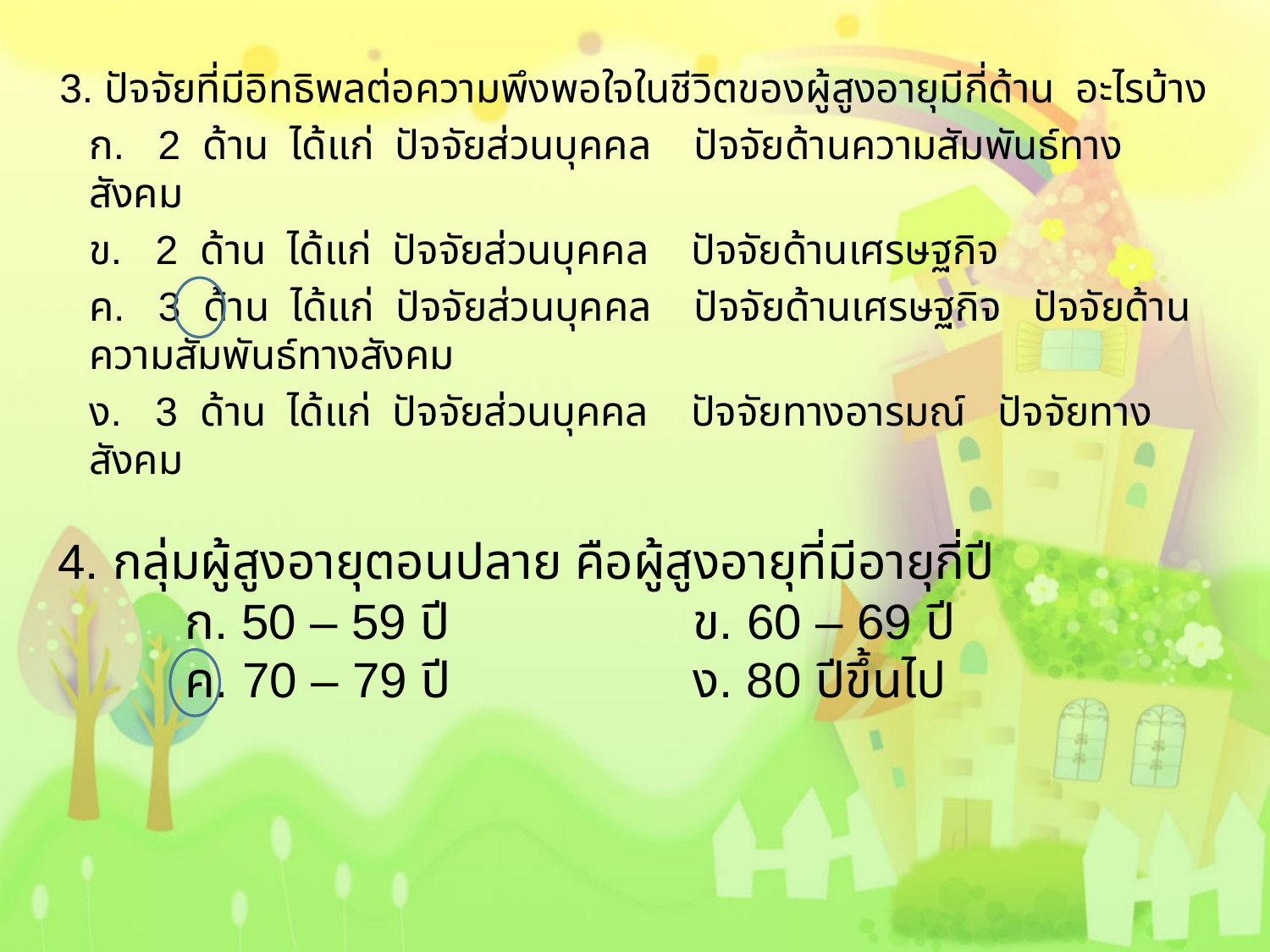

3. ปัจจัยที่มีอิทธิพลต่อความพึงพอใจในชีวิตของผู้สูงอายุมีกี่ด้าน  อะไรบ้าง
		ก.   2  ด้าน  ได้แก่  ปัจจัยส่วนบุคคล    ปัจจัยด้านความสัมพันธ์ทางสังคม
		ข.   2  ด้าน  ได้แก่  ปัจจัยส่วนบุคคล    ปัจจัยด้านเศรษฐกิจ
		ค.   3  ด้าน  ได้แก่  ปัจจัยส่วนบุคคล    ปัจจัยด้านเศรษฐกิจ   ปัจจัยด้านความสัมพันธ์ทางสังคม
		ง.   3  ด้าน  ได้แก่  ปัจจัยส่วนบุคคล    ปัจจัยทางอารมณ์   ปัจจัยทางสังคม

# 4. กลุ่มผู้สูงอายุตอนปลาย คือผู้สูงอายุที่มีอายุกี่ปี ก. 50 – 59 ปี		ข. 60 – 69 ปี ค. 70 – 79 ปี		ง. 80 ปีขึ้นไป